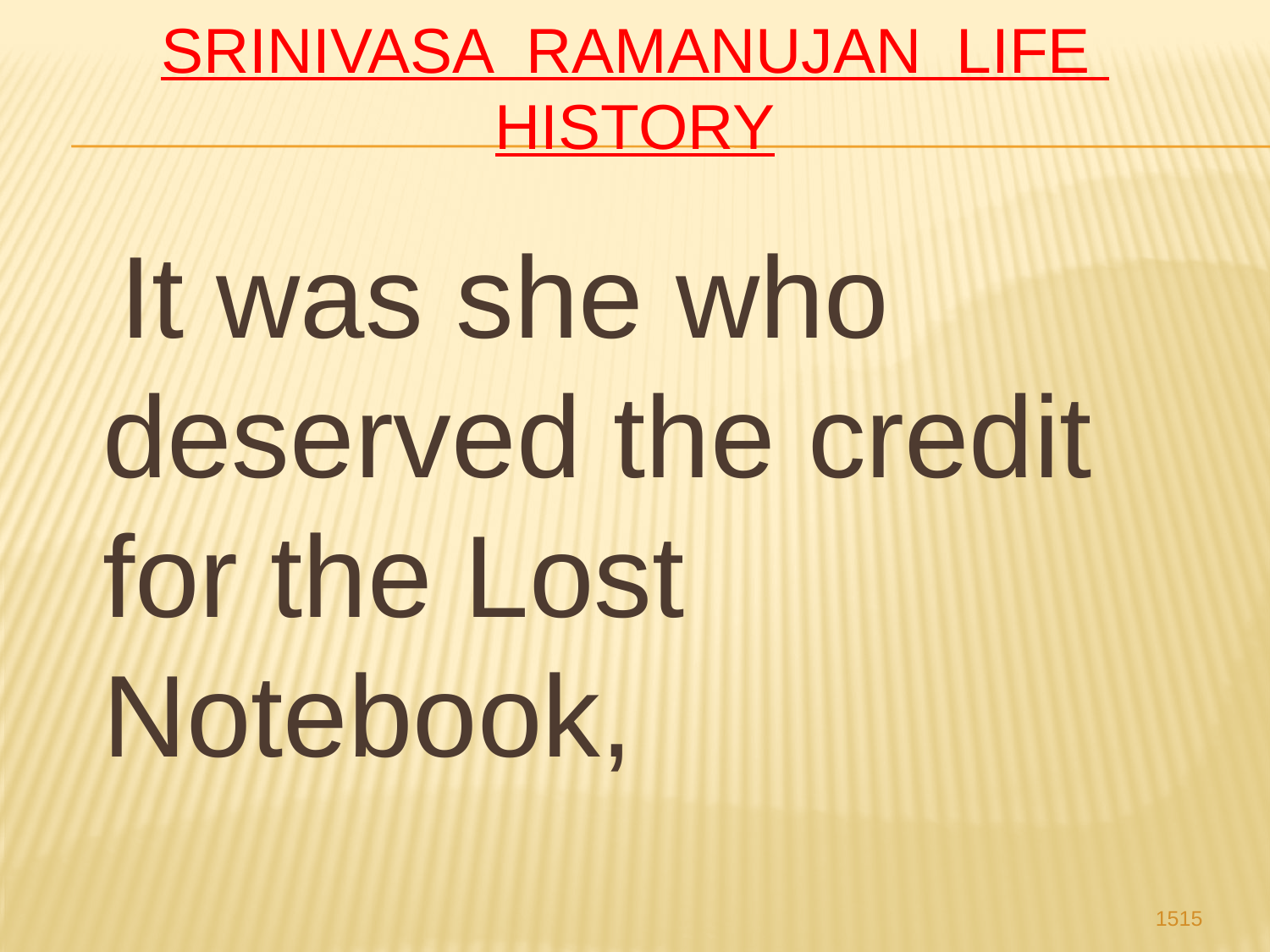

# Srinivasa  Ramanujan  life  history
  It was she who deserved the credit for the Lost Notebook,

1515